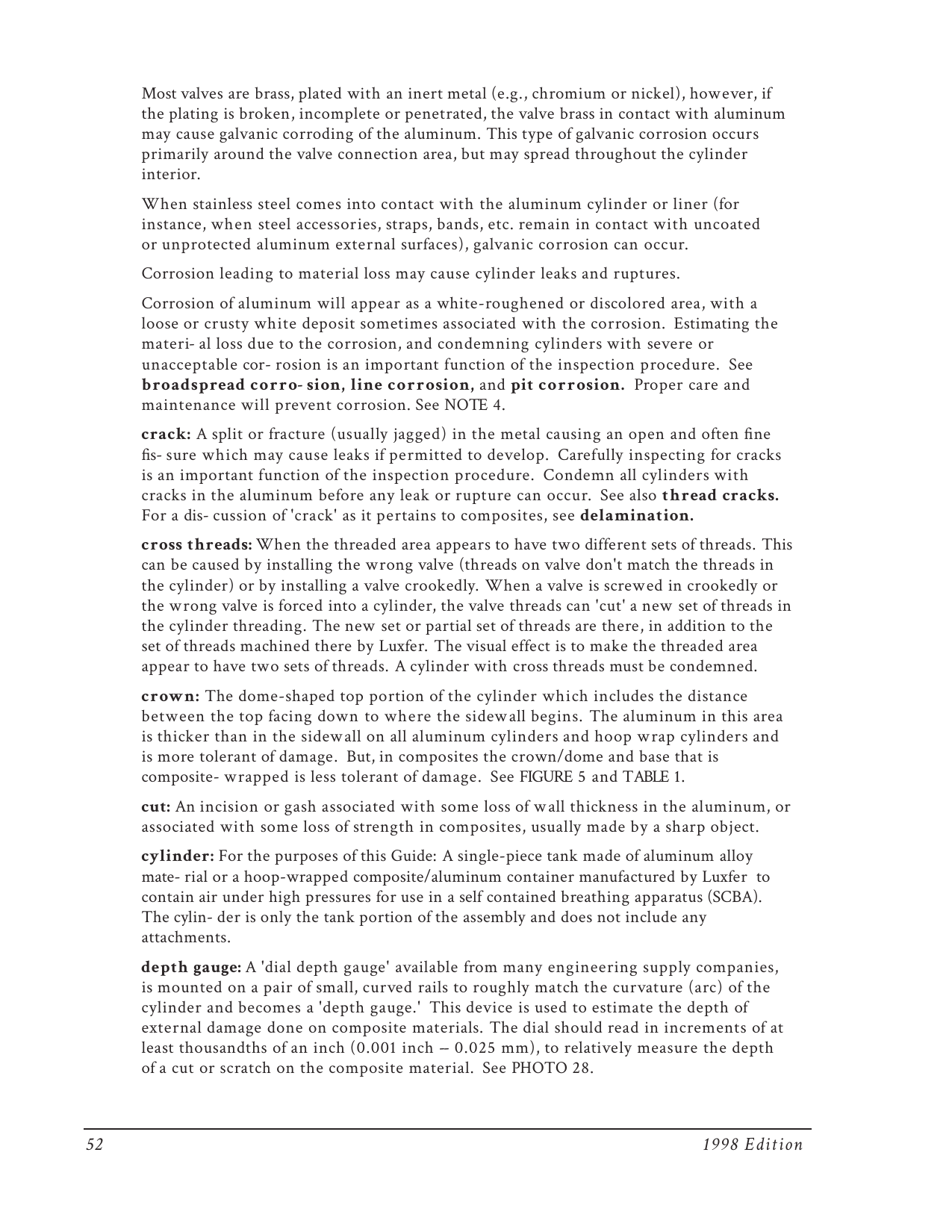

Most valves are brass, plated with an inert metal (e.g., chromium or nickel), however, if the plating is broken, incomplete or penetrated, the valve brass in contact with aluminum may cause galvanic corroding of the aluminum. This type of galvanic corrosion occurs primarily around the valve connection area, but may spread throughout the cylinder interior.
When stainless steel comes into contact with the aluminum cylinder or liner (for instance, when steel accessories, straps, bands, etc. remain in contact with uncoated or unprotected aluminum external surfaces), galvanic corrosion can occur.
Corrosion leading to material loss may cause cylinder leaks and ruptures.
Corrosion of aluminum will appear as a white-roughened or discolored area, with a loose or crusty white deposit sometimes associated with the corrosion.  Estimating the materi- al loss due to the corrosion, and condemning cylinders with severe or unacceptable cor- rosion is an important function of the inspection procedure.  See broadspread corro- sion, line corrosion, and pit corrosion.  Proper care and maintenance will prevent corrosion. See NOTE 4.
crack: A split or fracture (usually jagged) in the metal causing an open and often fine fis- sure which may cause leaks if permitted to develop.  Carefully inspecting for cracks is an important function of the inspection procedure.  Condemn all cylinders with cracks in the aluminum before any leak or rupture can occur.  See also thread cracks.  For a dis- cussion of 'crack' as it pertains to composites, see delamination.
cross threads: When the threaded area appears to have two different sets of threads. This can be caused by installing the wrong valve (threads on valve don't match the threads in the cylinder) or by installing a valve crookedly. When a valve is screwed in crookedly or the wrong valve is forced into a cylinder, the valve threads can 'cut' a new set of threads in the cylinder threading. The new set or partial set of threads are there, in addition to the set of threads machined there by Luxfer. The visual effect is to make the threaded area appear to have two sets of threads. A cylinder with cross threads must be condemned.
crown: The dome-shaped top portion of the cylinder which includes the distance between the top facing down to where the sidewall begins. The aluminum in this area is thicker than in the sidewall on all aluminum cylinders and hoop wrap cylinders and is more tolerant of damage.  But, in composites the crown/dome and base that is composite- wrapped is less tolerant of damage.  See FIGURE 5 and TABLE 1.
cut: An incision or gash associated with some loss of wall thickness in the aluminum, or associated with some loss of strength in composites, usually made by a sharp object.
cylinder: For the purposes of this Guide: A single-piece tank made of aluminum alloy mate- rial or a hoop-wrapped composite/aluminum container manufactured by Luxfer  to contain air under high pressures for use in a self contained breathing apparatus (SCBA). The cylin- der is only the tank portion of the assembly and does not include any attachments.
depth gauge: A 'dial depth gauge' available from many engineering supply companies, is mounted on a pair of small, curved rails to roughly match the curvature (arc) of the cylinder and becomes a 'depth gauge.'  This device is used to estimate the depth of external damage done on composite materials. The dial should read in increments of at least thousandths of an inch (0.001 inch -- 0.025 mm), to relatively measure the depth of a cut or scratch on the composite material.  See PHOTO 28.

52
1998 Edition